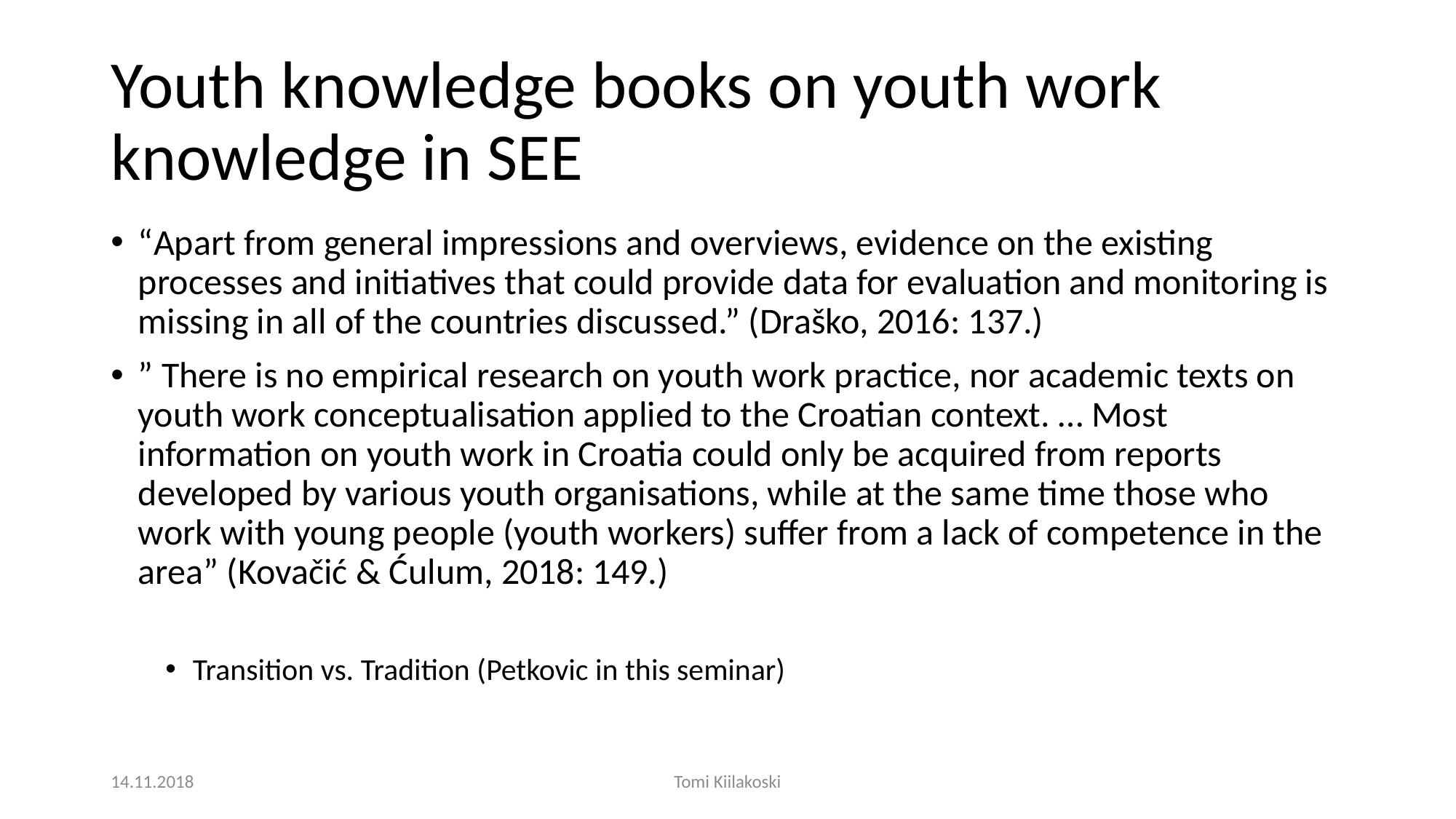

# Youth knowledge books on youth work knowledge in SEE
“Apart from general impressions and overviews, evidence on the existing processes and initiatives that could provide data for evaluation and monitoring is missing in all of the countries discussed.” (Draško, 2016: 137.)
” There is no empirical research on youth work practice, nor academic texts on youth work conceptualisation applied to the Croatian context. … Most information on youth work in Croatia could only be acquired from reports developed by various youth organisations, while at the same time those who work with young people (youth workers) suffer from a lack of competence in the area” (Kovačić & Ćulum, 2018: 149.)

Transition vs. Tradition (Petkovic in this seminar)

14.11.2018
Tomi Kiilakoski